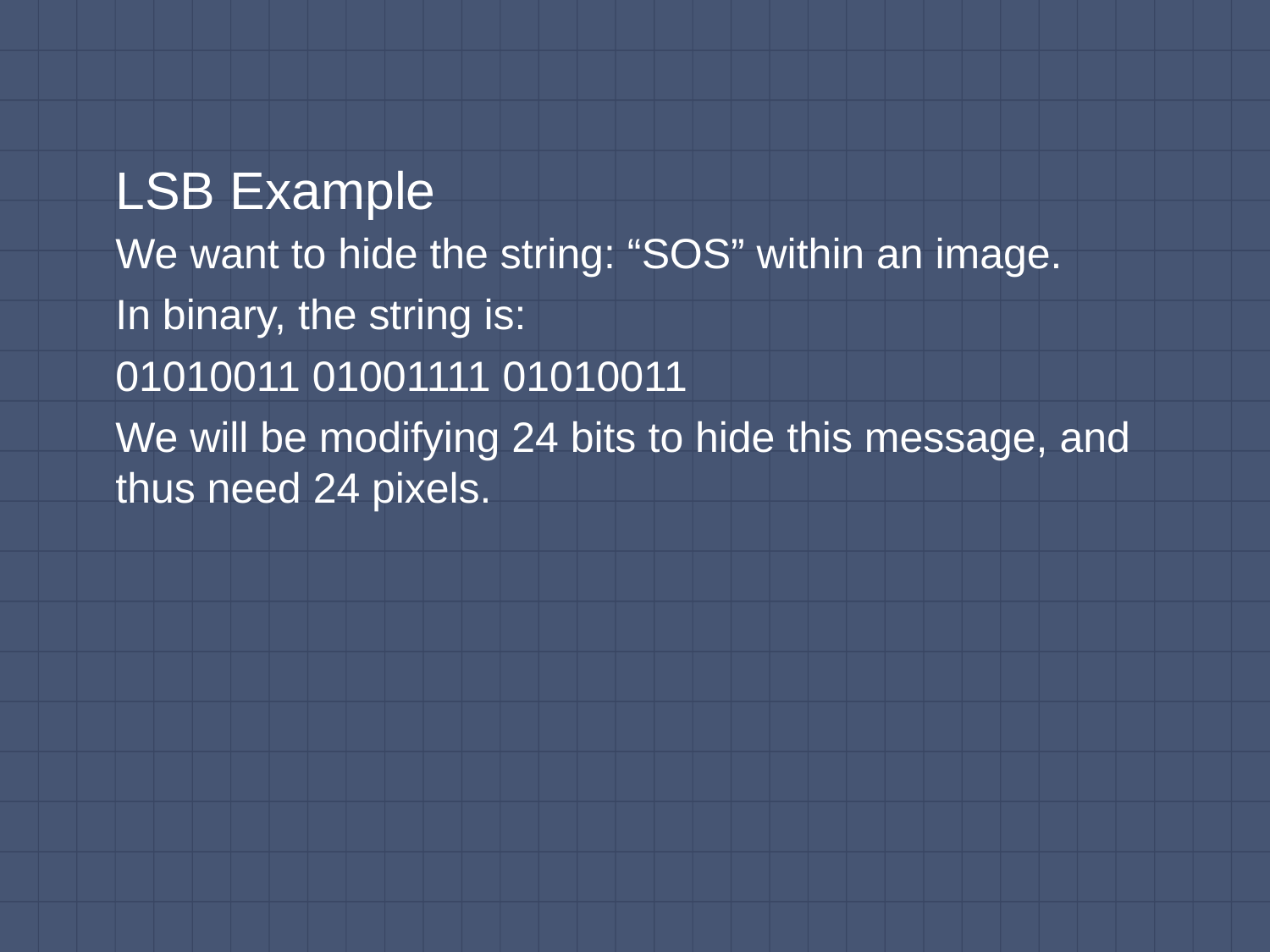

# LSB Example
We want to hide the string: “SOS” within an image.
In binary, the string is:
01010011 01001111 01010011
We will be modifying 24 bits to hide this message, and thus need 24 pixels.